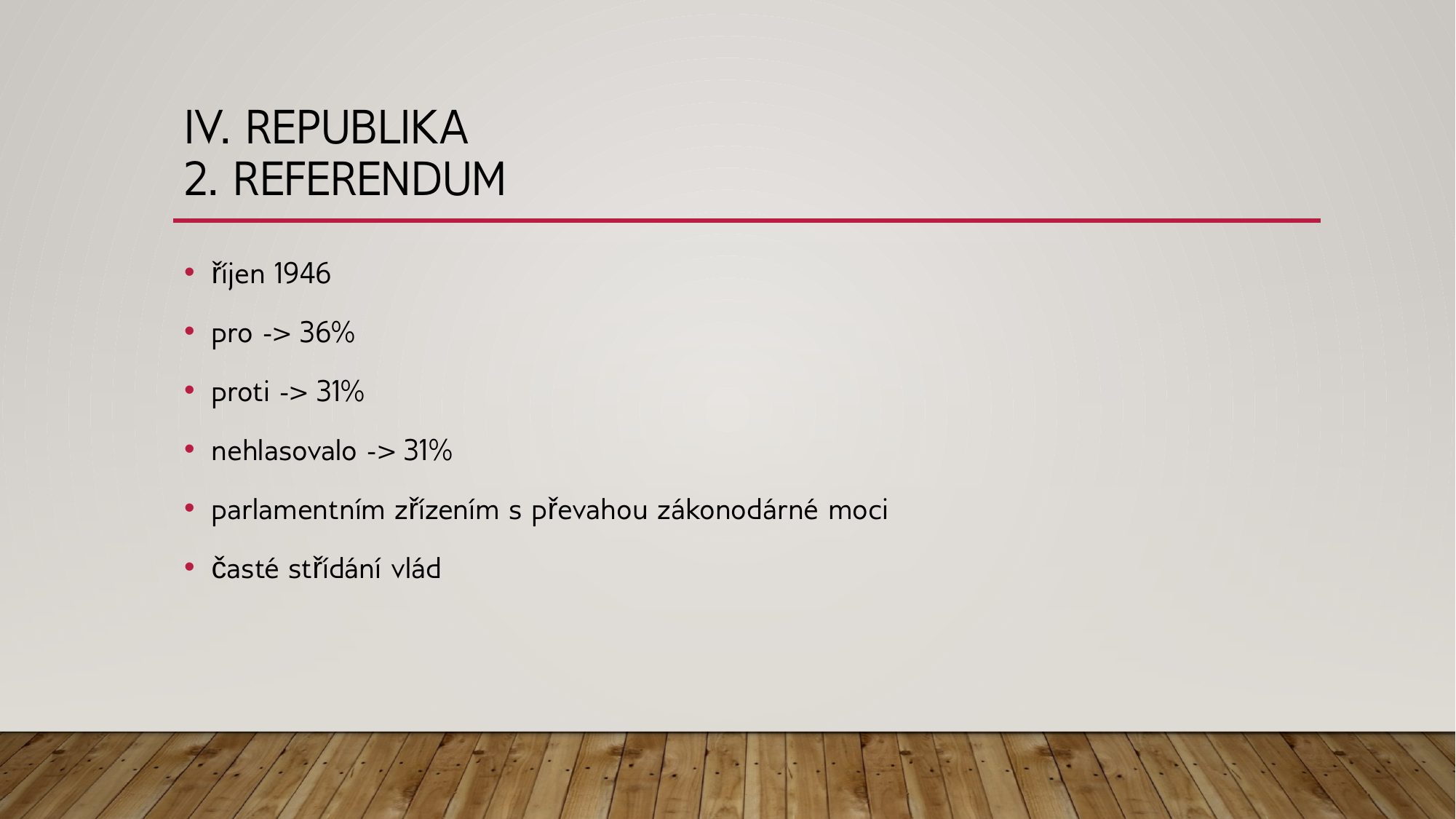

# IV. Republika 2. referendum
říjen 1946
pro -> 36%
proti -> 31%
nehlasovalo -> 31%
parlamentním zřízením s převahou zákonodárné moci
časté střídání vlád